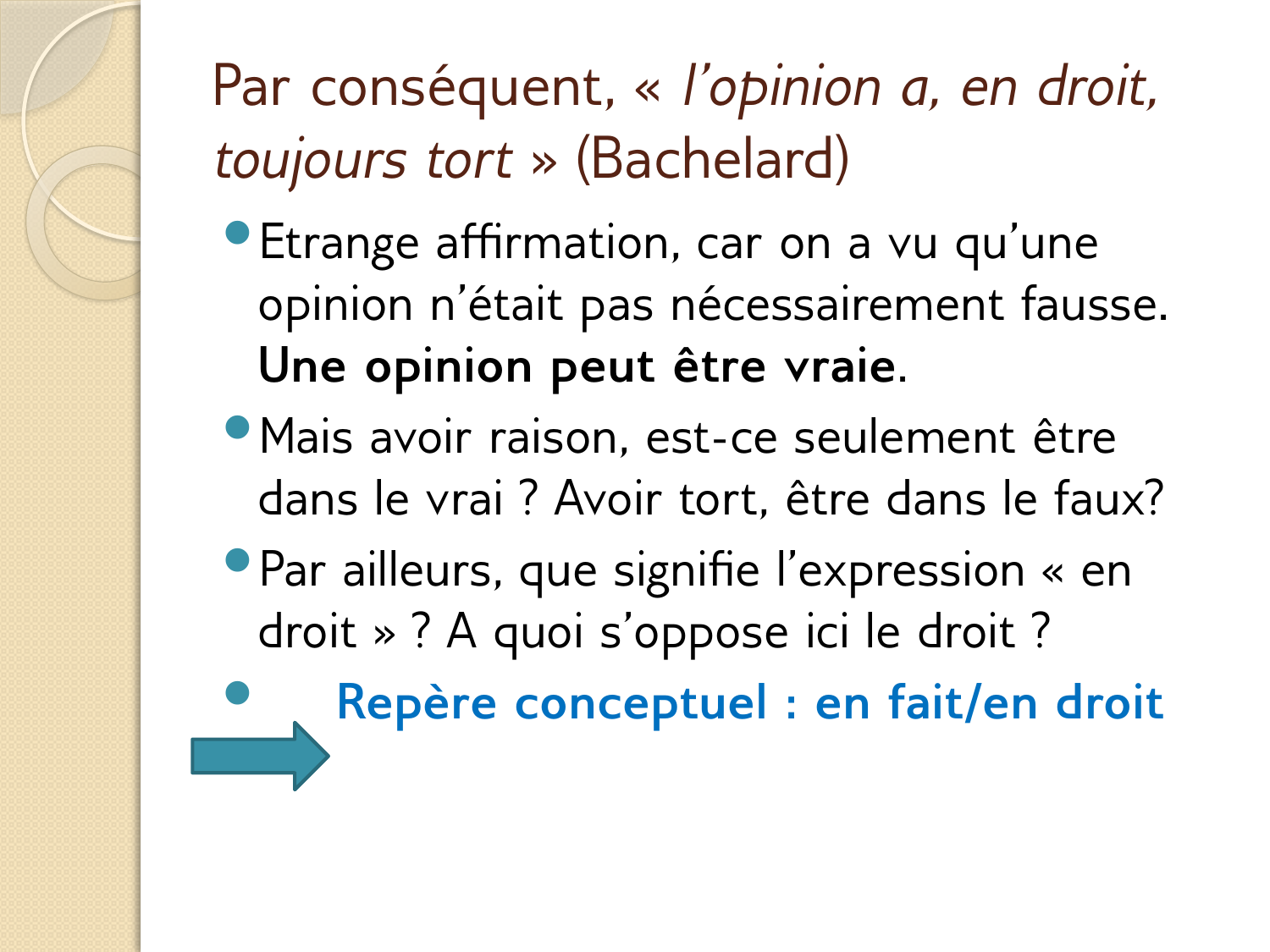

# Par conséquent, « l’opinion a, en droit, toujours tort » (Bachelard)
Etrange affirmation, car on a vu qu’une opinion n’était pas nécessairement fausse. Une opinion peut être vraie.
Mais avoir raison, est-ce seulement être dans le vrai ? Avoir tort, être dans le faux?
Par ailleurs, que signifie l’expression « en droit » ? A quoi s’oppose ici le droit ?
     Repère conceptuel : en fait/en droit